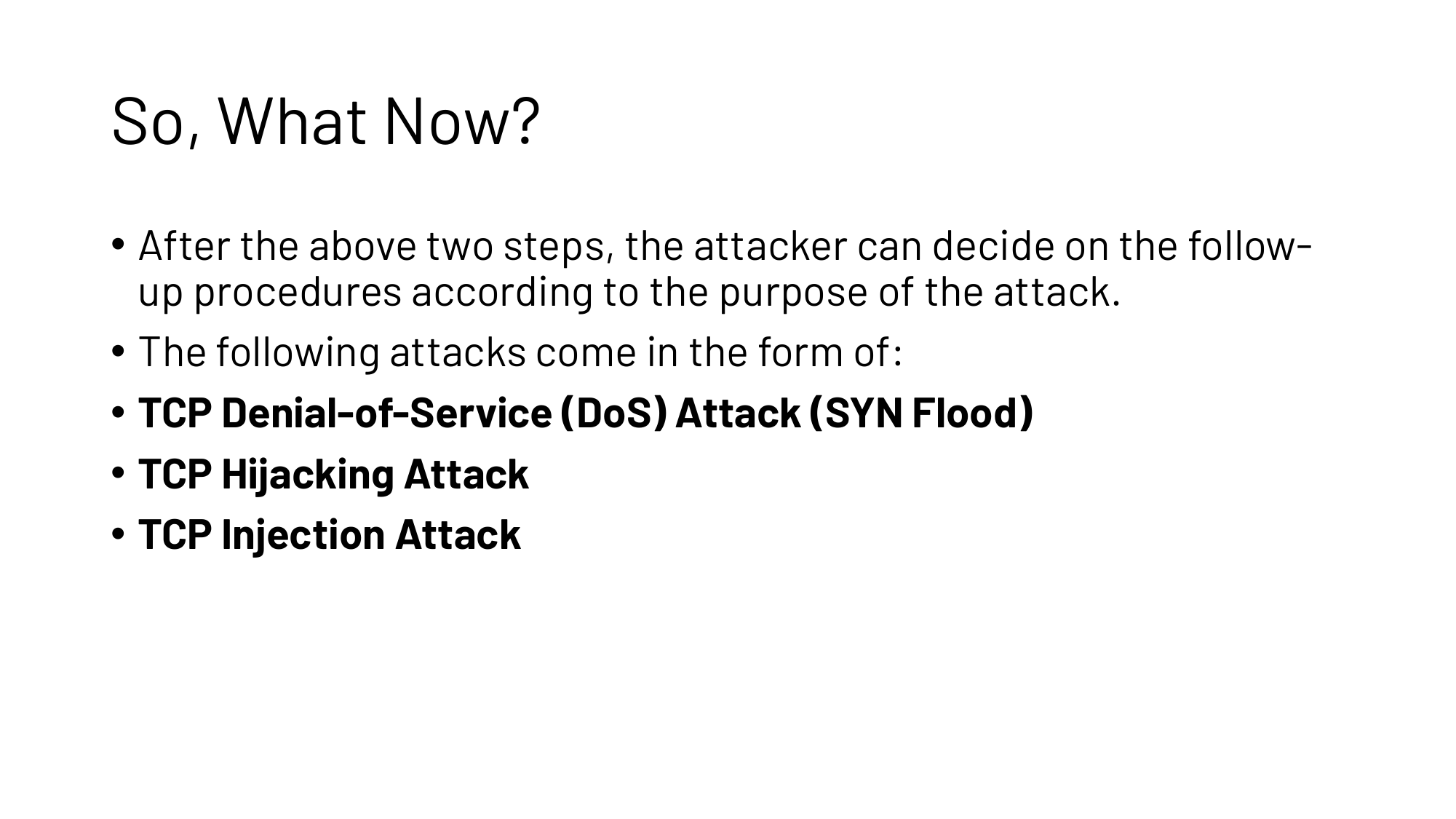

# So, What Now?
After the above two steps, the attacker can decide on the follow-up procedures according to the purpose of the attack.
The following attacks come in the form of:
TCP Denial-of-Service (DoS) Attack (SYN Flood)
TCP Hijacking Attack
TCP Injection Attack